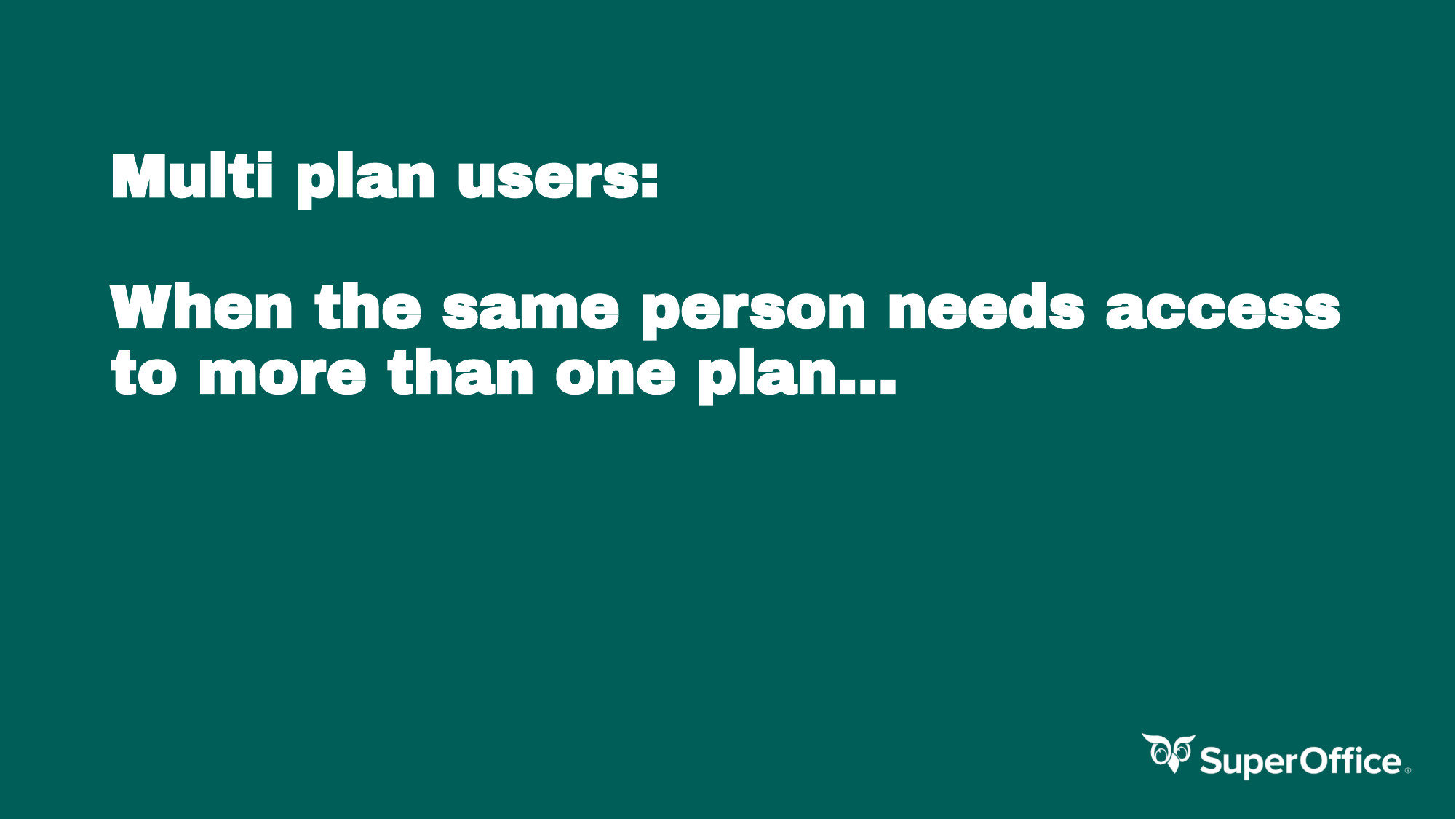

# Multi plan users: When the same person needs access to more than one plan…